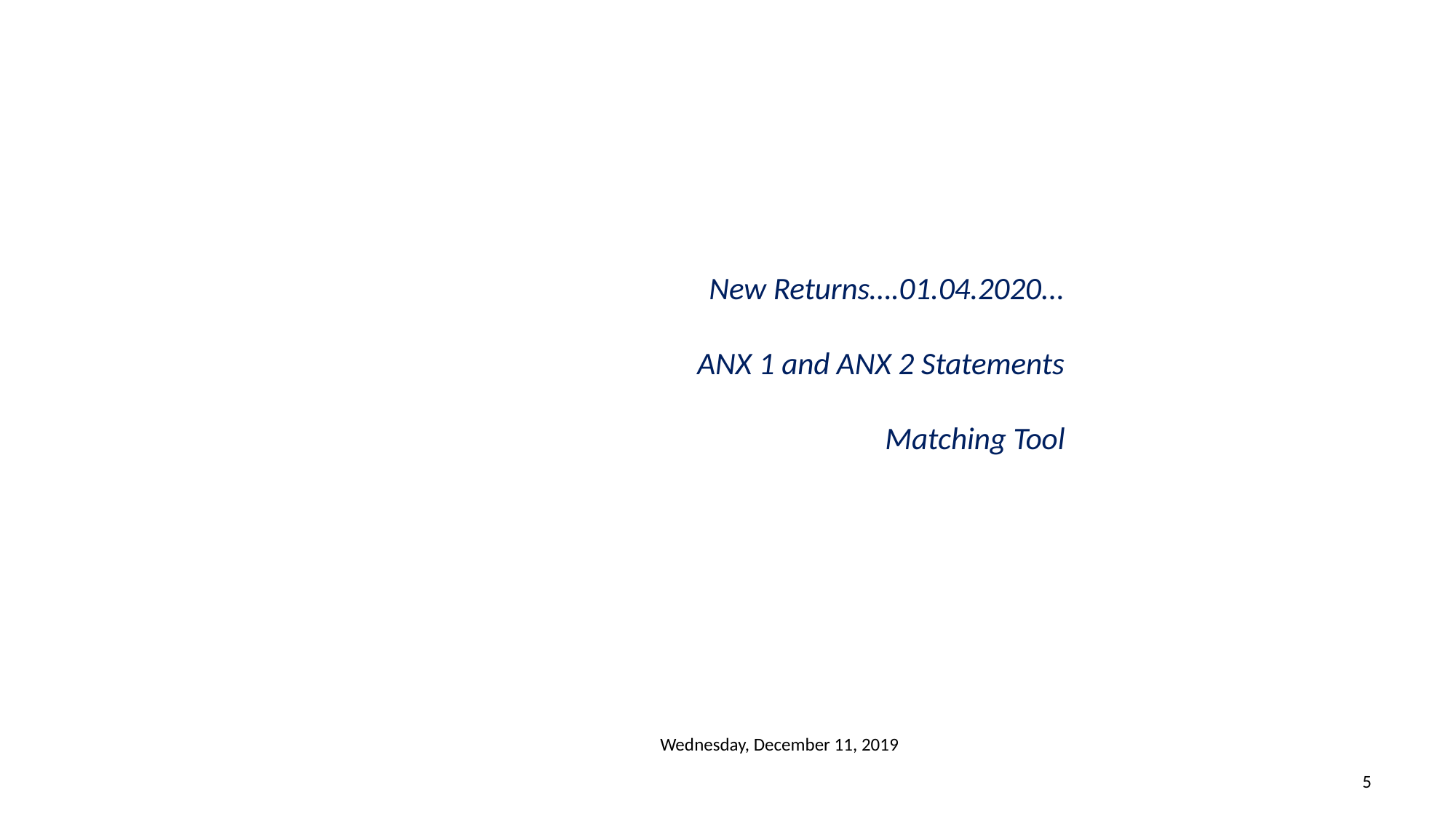

# New Returns….01.04.2020... ANX 1 and ANX 2 Statements Matching Tool
Wednesday, December 11, 2019
5